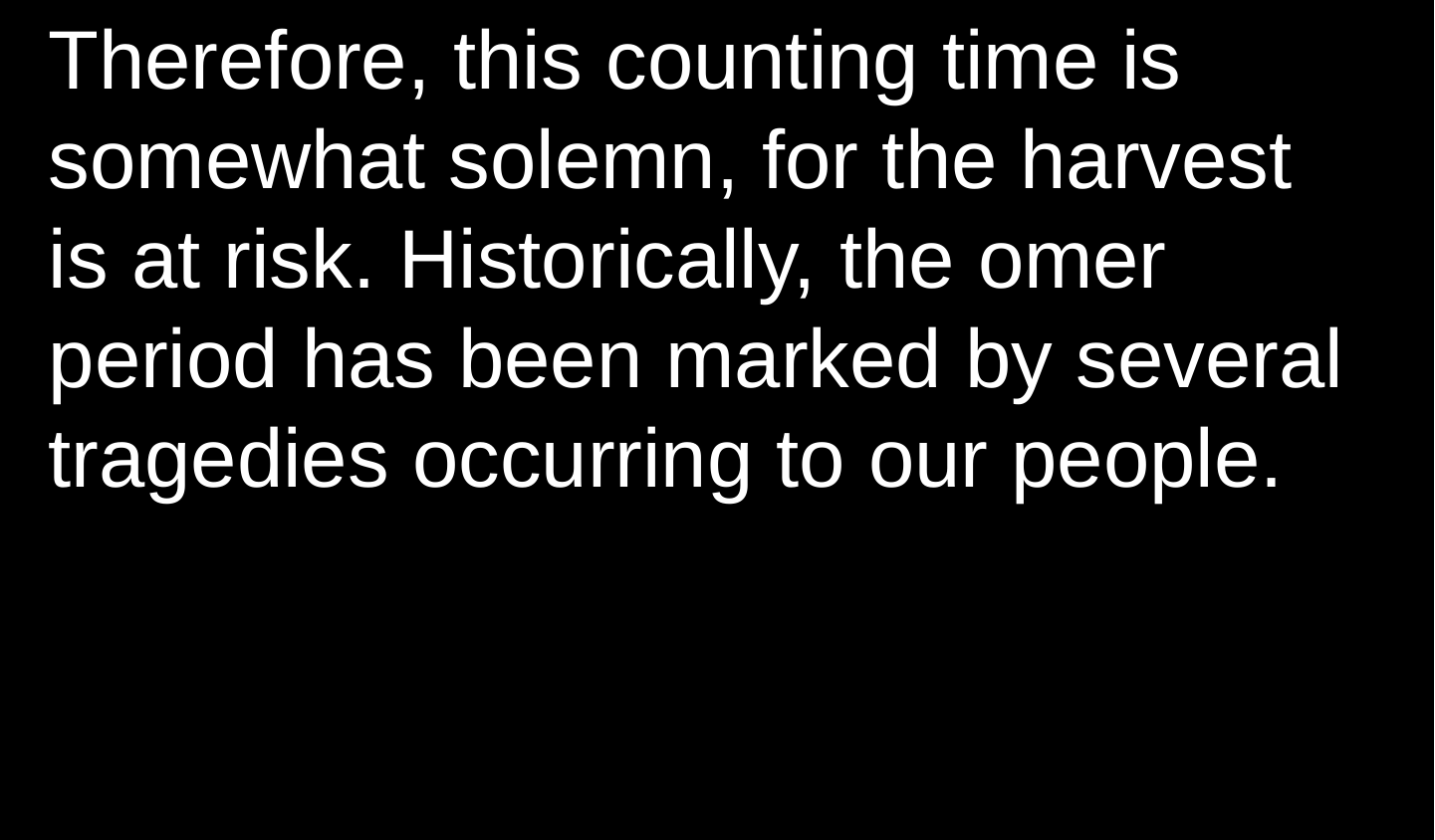

Therefore, this counting time is somewhat solemn, for the harvest is at risk. Historically, the omer period has been marked by several tragedies occurring to our people.